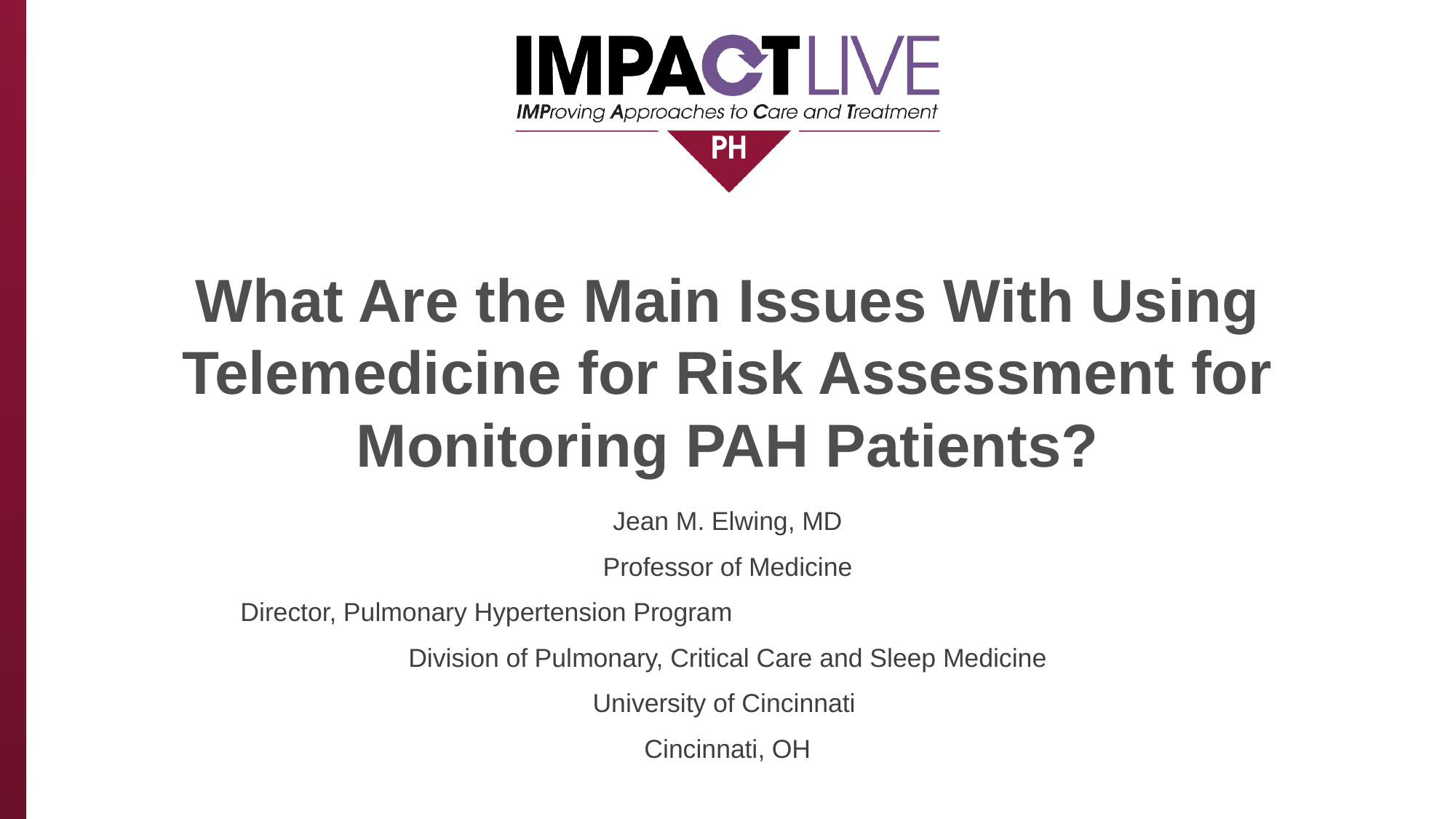

# What Are the Main Issues With Using Telemedicine for Risk Assessment for Monitoring PAH Patients?
Jean M. Elwing, MD
Professor of Medicine
Director, Pulmonary Hypertension Program
Division of Pulmonary, Critical Care and Sleep Medicine
University of Cincinnati
Cincinnati, OH